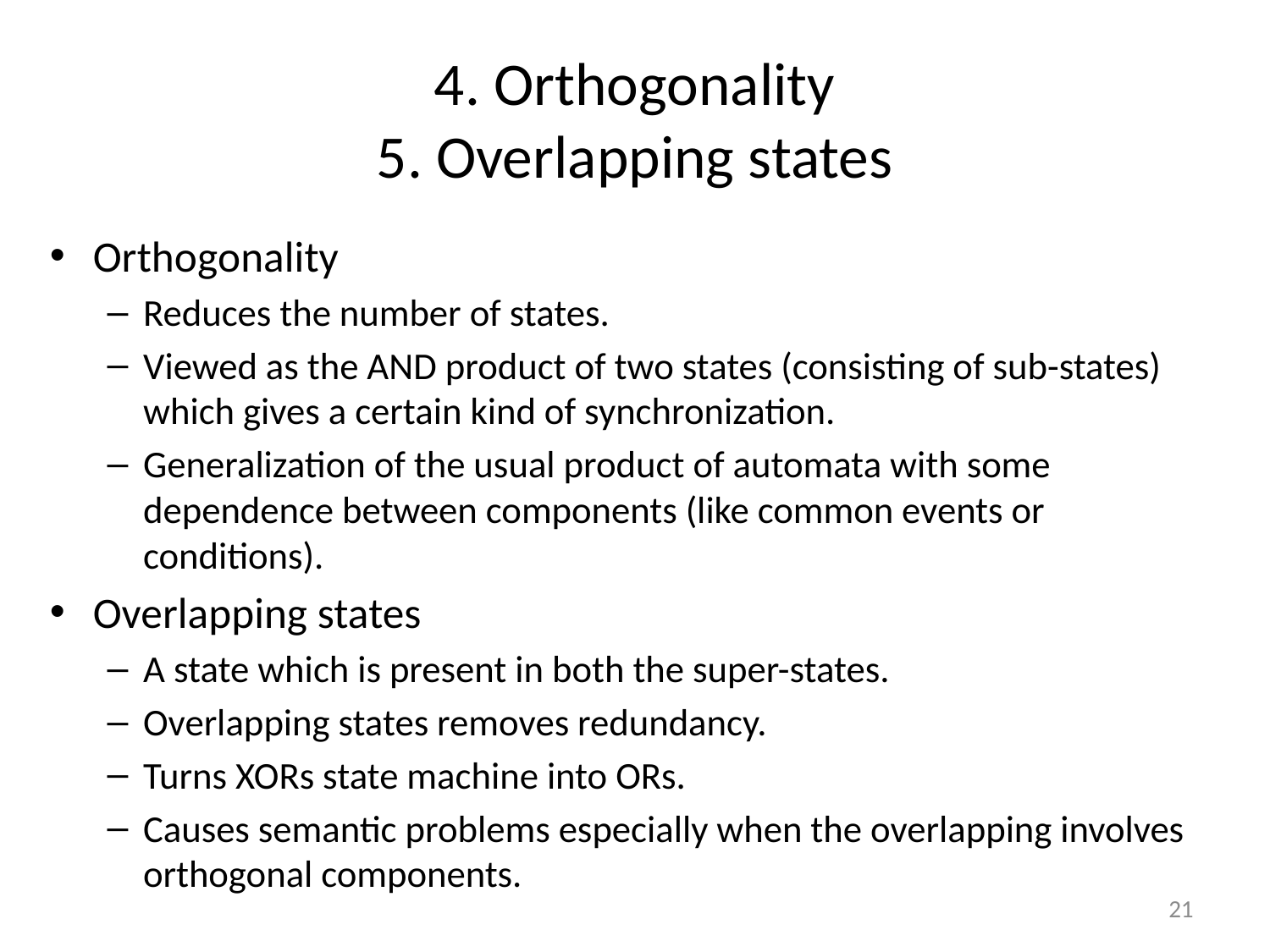

# 4. Orthogonality 5. Overlapping states
Orthogonality
Reduces the number of states.
Viewed as the AND product of two states (consisting of sub-states) which gives a certain kind of synchronization.
Generalization of the usual product of automata with some dependence between components (like common events or conditions).
Overlapping states
A state which is present in both the super-states.
Overlapping states removes redundancy.
Turns XORs state machine into ORs.
Causes semantic problems especially when the overlapping involves orthogonal components.

21